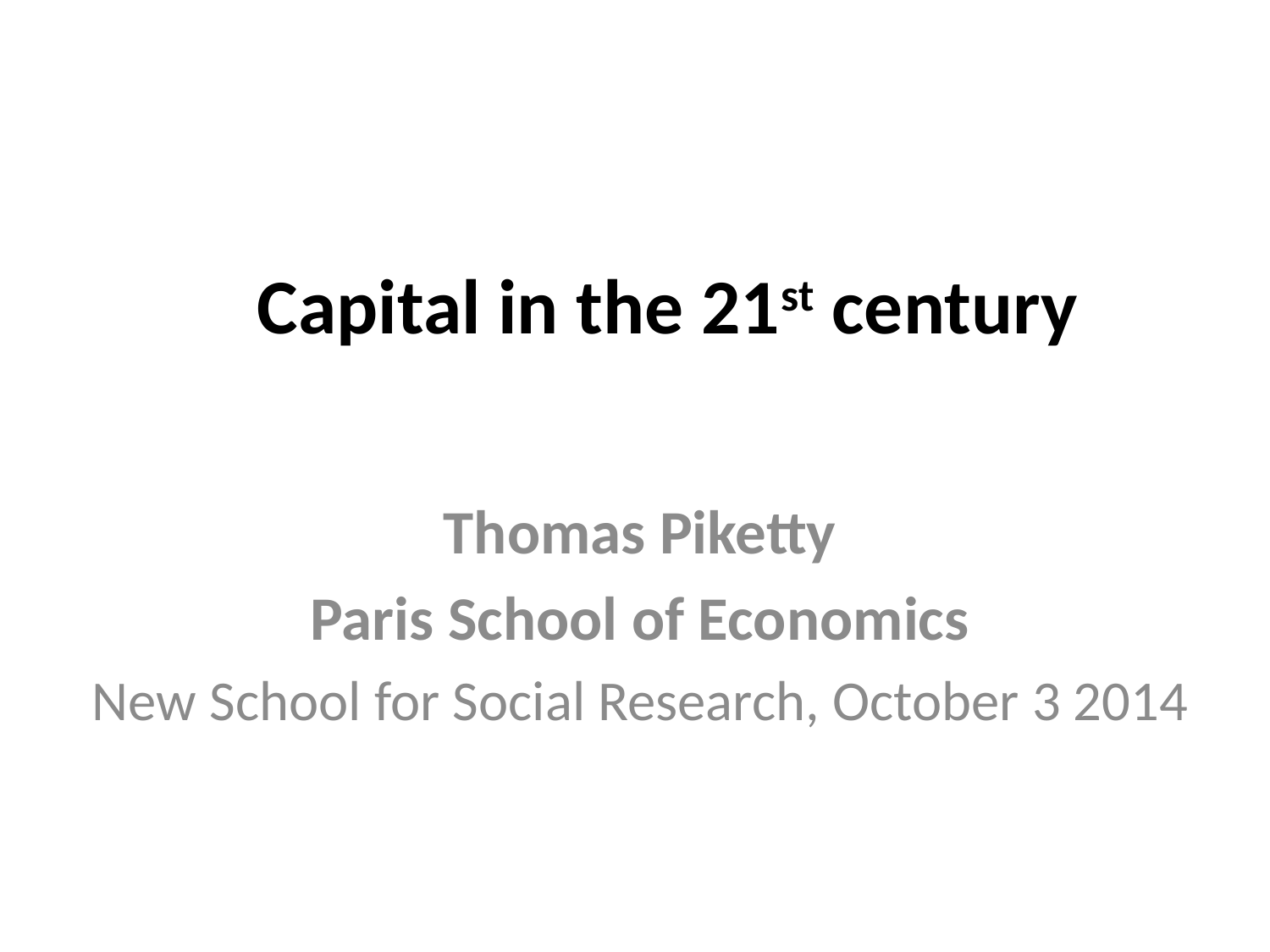

# Capital in the 21st century
Thomas Piketty
Paris School of Economics
New School for Social Research, October 3 2014